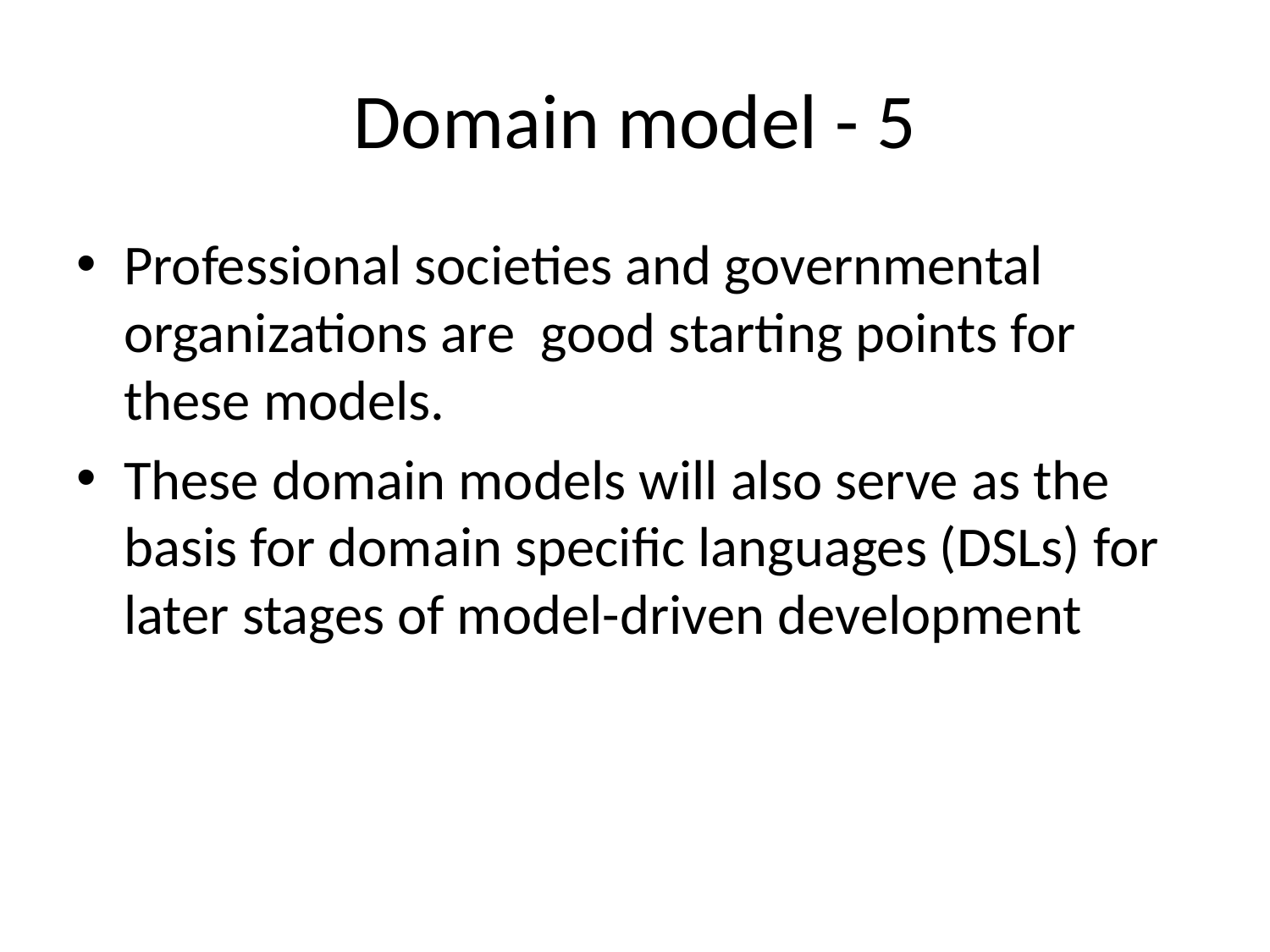

# Domain model - 5
Professional societies and governmental organizations are  good starting points for these models.
These domain models will also serve as the basis for domain specific languages (DSLs) for later stages of model-driven development